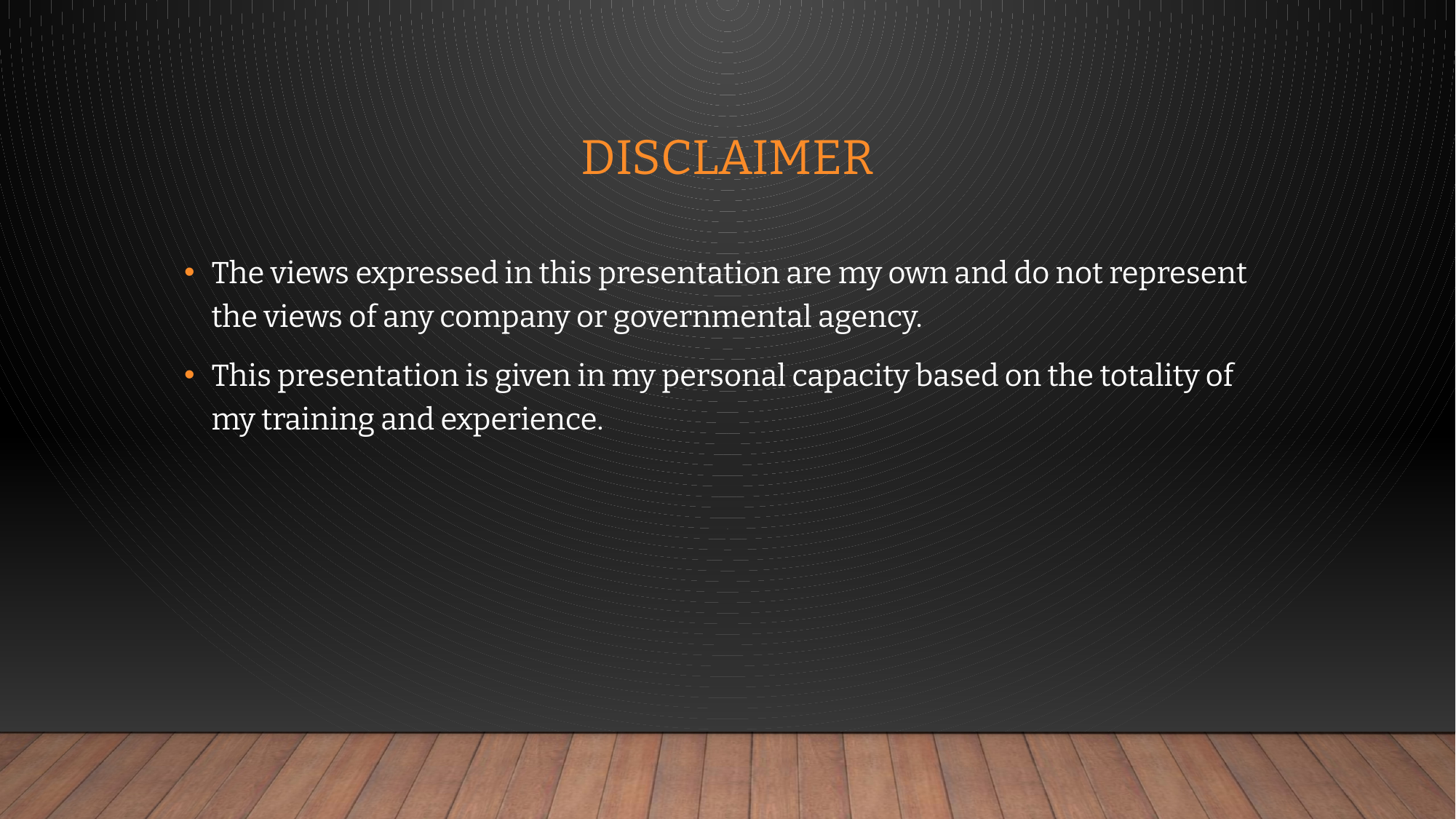

# Disclaimer
The views expressed in this presentation are my own and do not represent the views of any company or governmental agency.
This presentation is given in my personal capacity based on the totality of my training and experience.